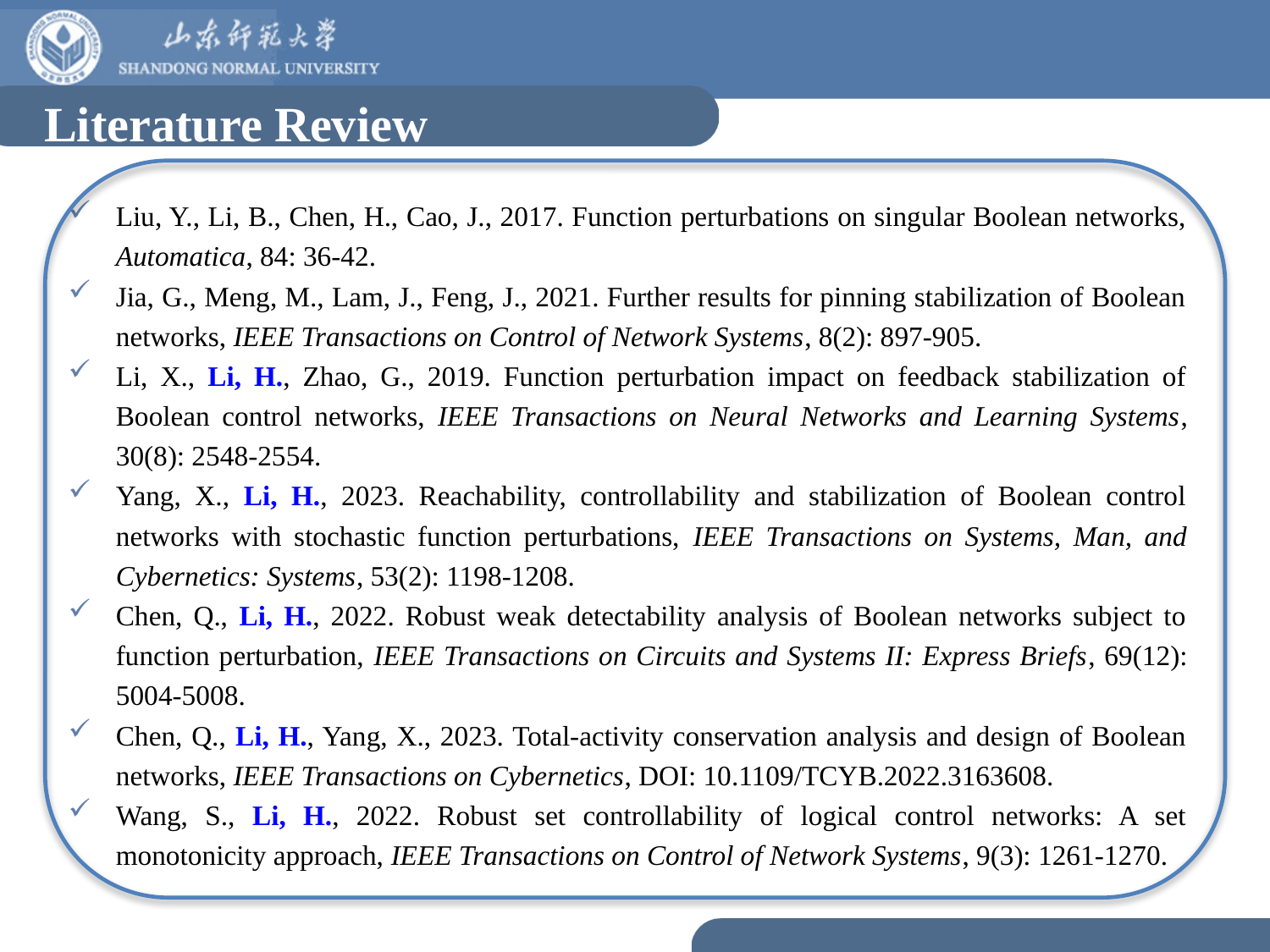

Literature Review

Liu, Y., Li, B., Chen, H., Cao, J., 2017. Function perturbations on singular Boolean networks, Automatica, 84: 36-42.
Jia, G., Meng, M., Lam, J., Feng, J., 2021. Further results for pinning stabilization of Boolean networks, IEEE Transactions on Control of Network Systems, 8(2): 897-905.
Li, X., Li, H., Zhao, G., 2019. Function perturbation impact on feedback stabilization of Boolean control networks, IEEE Transactions on Neural Networks and Learning Systems, 30(8): 2548-2554.
Yang, X., Li, H., 2023. Reachability, controllability and stabilization of Boolean control networks with stochastic function perturbations, IEEE Transactions on Systems, Man, and Cybernetics: Systems, 53(2): 1198-1208.
Chen, Q., Li, H., 2022. Robust weak detectability analysis of Boolean networks subject to function perturbation, IEEE Transactions on Circuits and Systems II: Express Briefs, 69(12): 5004-5008.
Chen, Q., Li, H., Yang, X., 2023. Total-activity conservation analysis and design of Boolean networks, IEEE Transactions on Cybernetics, DOI: 10.1109/TCYB.2022.3163608.
Wang, S., Li, H., 2022. Robust set controllability of logical control networks: A set monotonicity approach, IEEE Transactions on Control of Network Systems, 9(3): 1261-1270.